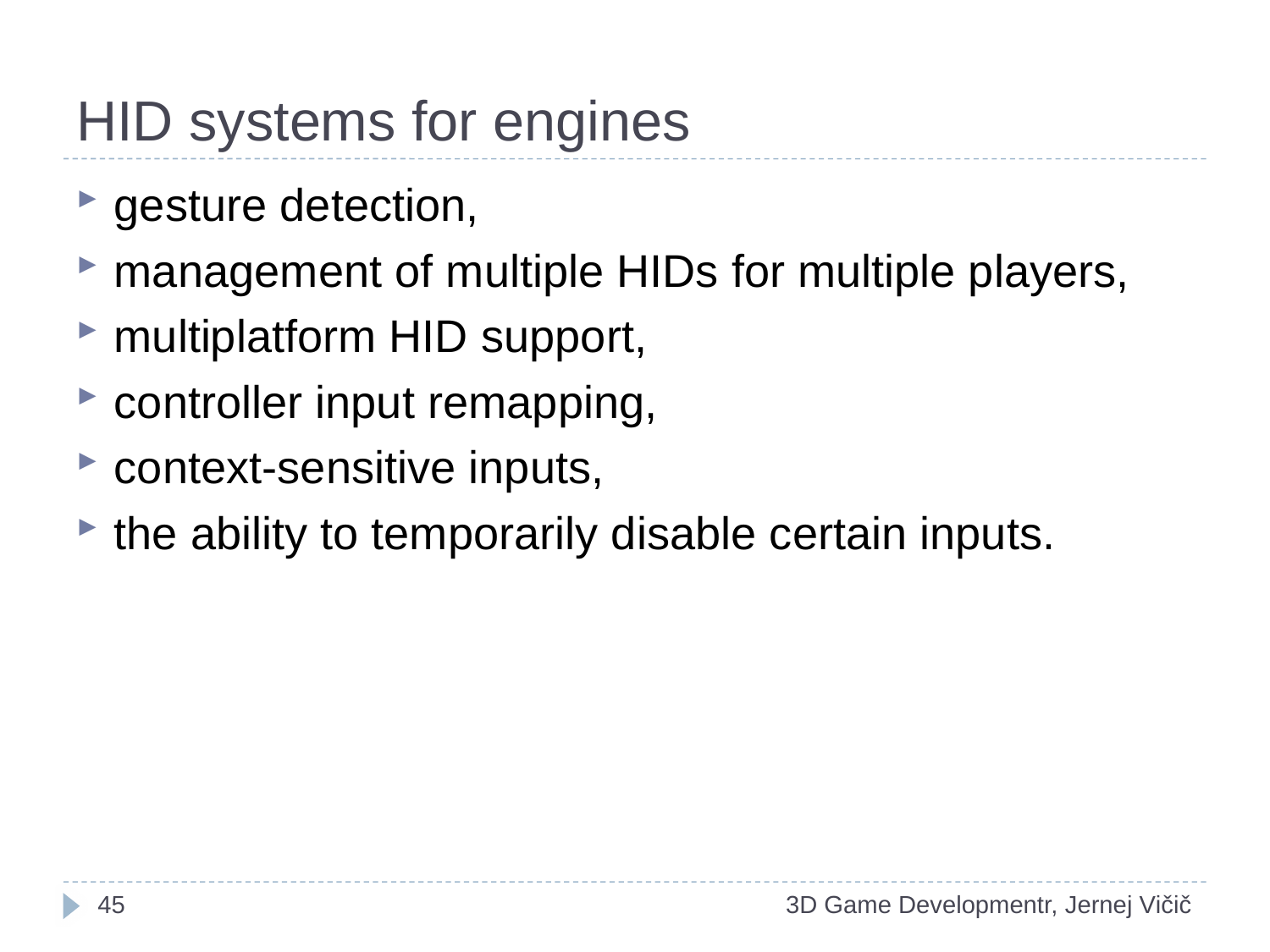

# HID systems for engines
gesture detection,
management of multiple HIDs for multiple players,
multiplatform HID support,
controller input remapping,
context-sensitive inputs,
the ability to temporarily disable certain inputs.
45
3D Game Developmentr, Jernej Vičič